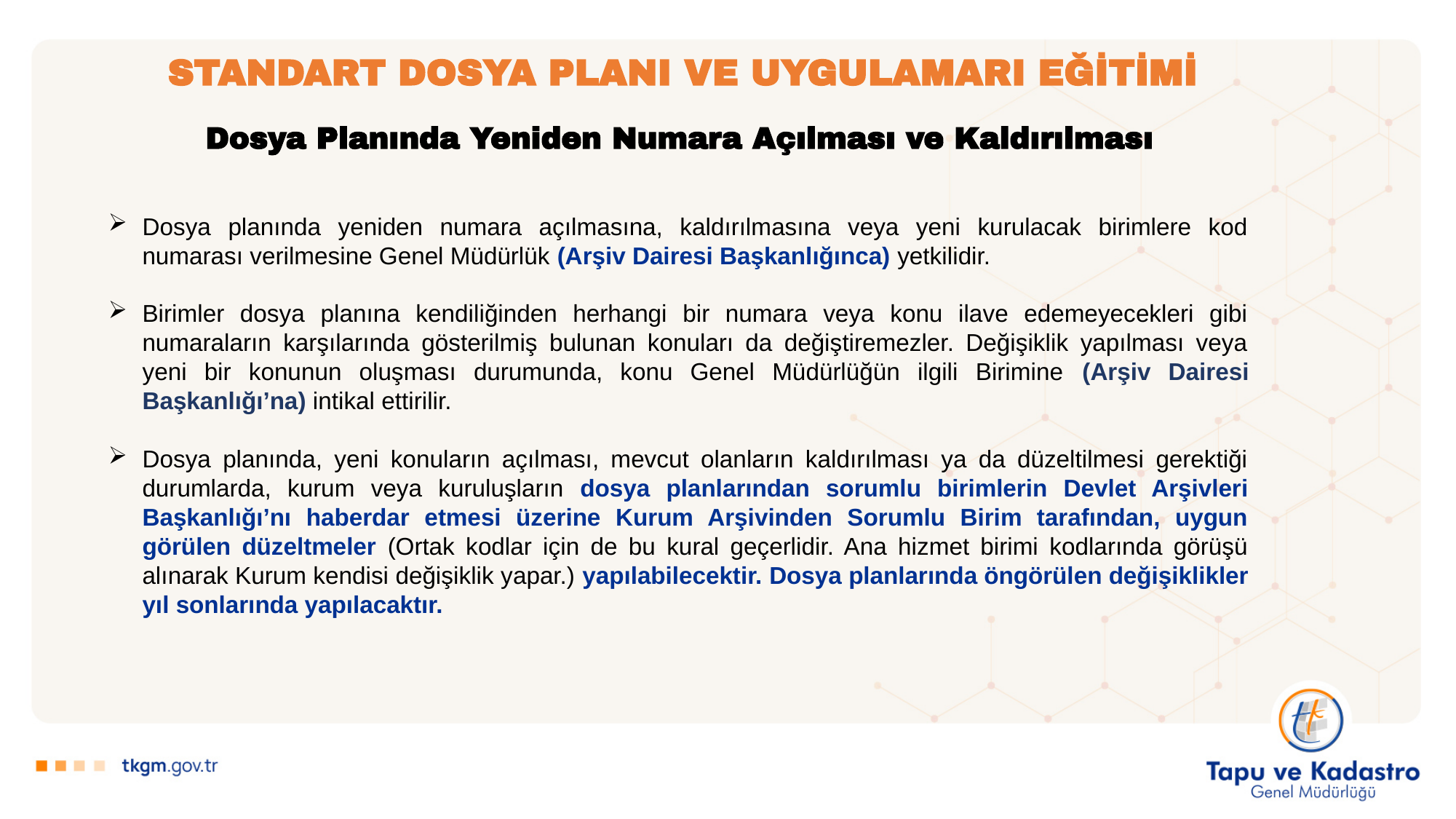

# STANDART DOSYA PLANI VE UYGULAMARI EĞİTİMİ
Dosya Planında Yeniden Numara Açılması ve Kaldırılması

Dosya planında yeniden numara açılmasına, kaldırılmasına veya yeni kurulacak birimlere kod numarası verilmesine Genel Müdürlük (Arşiv Dairesi Başkanlığınca) yetkilidir.

Birimler dosya planına kendiliğinden herhangi bir numara veya konu ilave edemeyecekleri gibi numaraların karşılarında gösterilmiş bulunan konuları da değiştiremezler. Değişiklik yapılması veya yeni bir konunun oluşması durumunda, konu Genel Müdürlüğün ilgili Birimine (Arşiv Dairesi Başkanlığı’na) intikal ettirilir.

Dosya planında, yeni konuların açılması, mevcut olanların kaldırılması ya da düzeltilmesi gerektiği durumlarda, kurum veya kuruluşların dosya planlarından sorumlu birimlerin Devlet Arşivleri Başkanlığı’nı haberdar etmesi üzerine Kurum Arşivinden Sorumlu Birim tarafından, uygun görülen düzeltmeler (Ortak kodlar için de bu kural geçerlidir. Ana hizmet birimi kodlarında görüşü alınarak Kurum kendisi değişiklik yapar.) yapılabilecektir. Dosya planlarında öngörülen değişiklikler yıl sonlarında yapılacaktır.